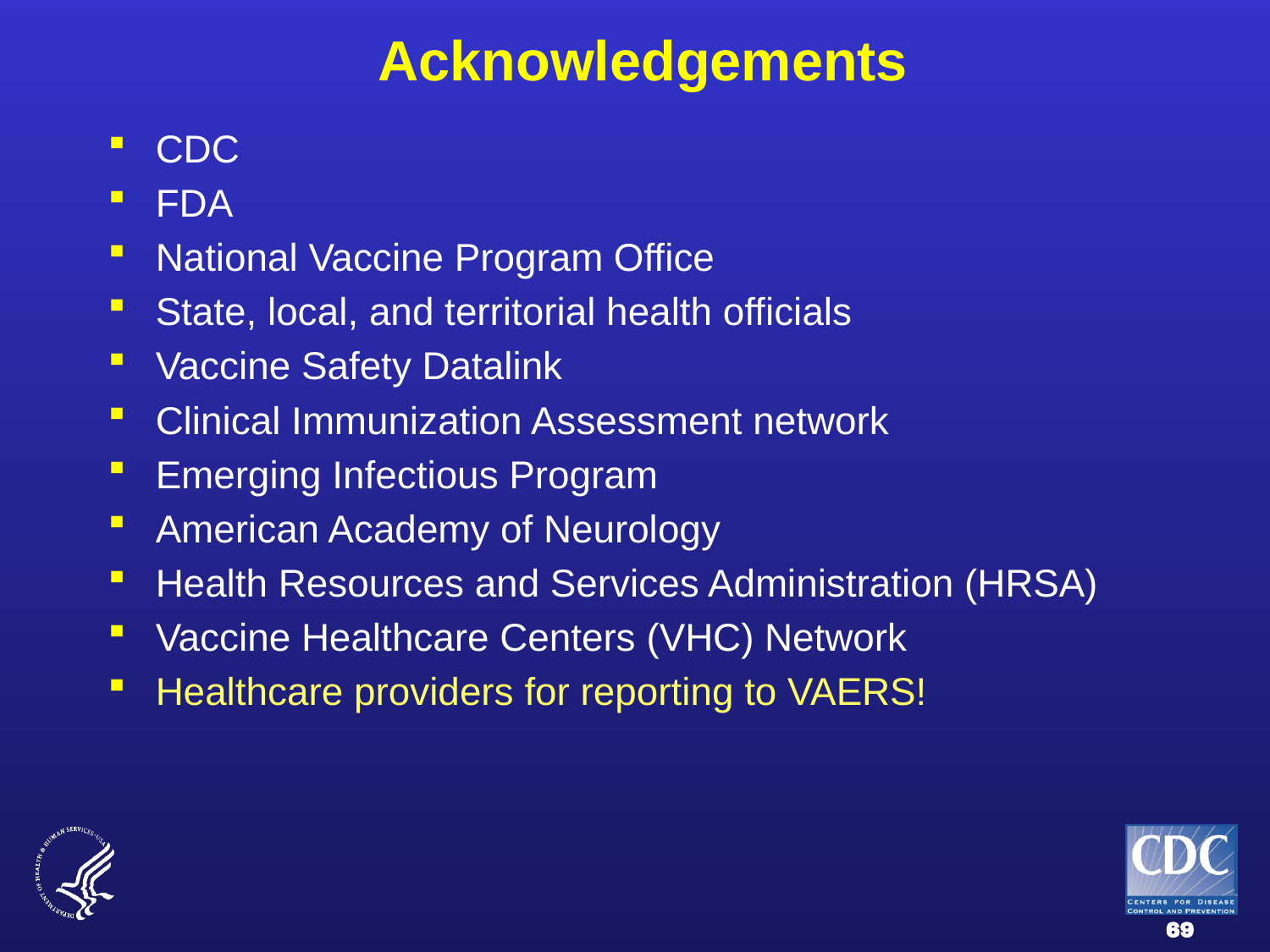

Acknowledgements

CDC
FDA
National Vaccine Program Office
State, local, and territorial health officials
Vaccine Safety Datalink
Clinical Immunization Assessment network
Emerging Infectious Program
American Academy of Neurology
Health Resources and Services Administration (HRSA)
Vaccine Healthcare Centers (VHC) Network
Healthcare providers for reporting to VAERS!